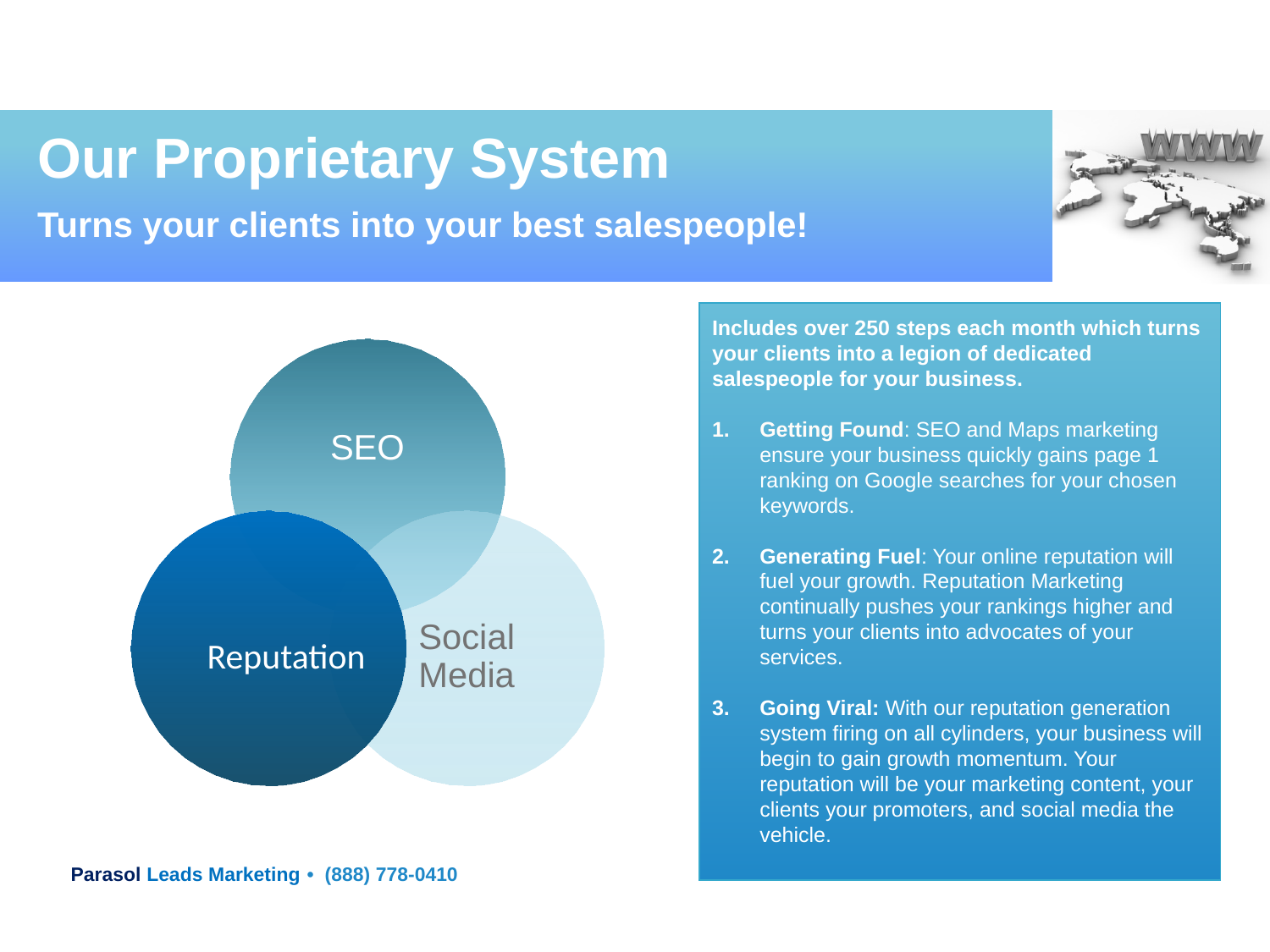

# Our Proprietary System
Turns your clients into your best salespeople!

Includes over 250 steps each month which turns your clients into a legion of dedicated
salespeople for your business.
Getting Found: SEO and Maps marketing ensure your business quickly gains page 1 ranking on Google searches for your chosen keywords.
Generating Fuel: Your online reputation will fuel your growth. Reputation Marketing continually pushes your rankings higher and turns your clients into advocates of your services.
Going Viral: With our reputation generation system firing on all cylinders, your business will begin to gain growth momentum. Your reputation will be your marketing content, your clients your promoters, and social media the vehicle.

SEO
Social Media
Reputation
Parasol Leads Marketing••  (888) 778-0410